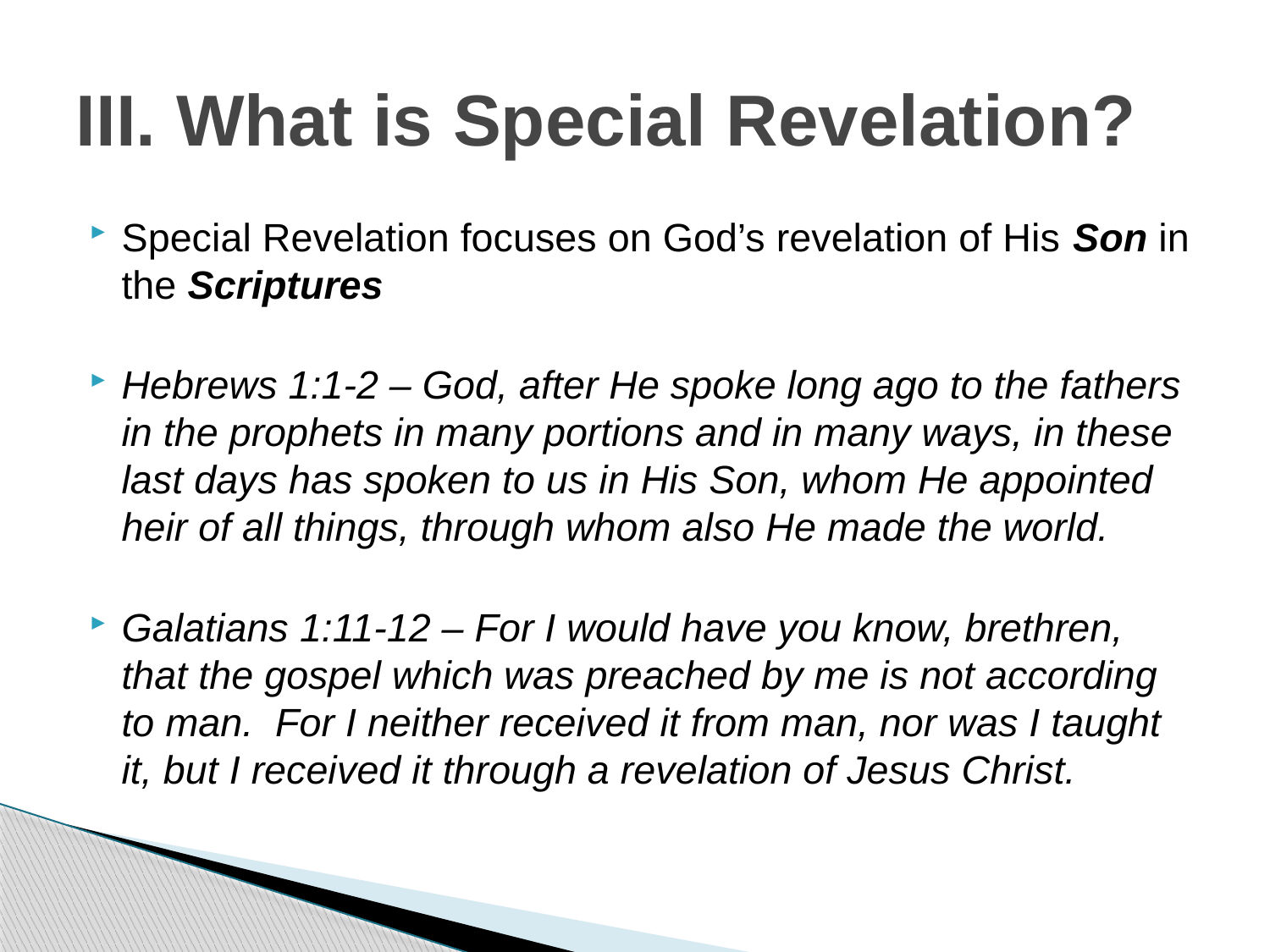

# III. What is Special Revelation?
Special Revelation focuses on God’s revelation of His Son in the Scriptures
Hebrews 1:1-2 – God, after He spoke long ago to the fathers in the prophets in many portions and in many ways, in these last days has spoken to us in His Son, whom He appointed heir of all things, through whom also He made the world.
Galatians 1:11-12 – For I would have you know, brethren, that the gospel which was preached by me is not according to man.  For I neither received it from man, nor was I taught it, but I received it through a revelation of Jesus Christ.